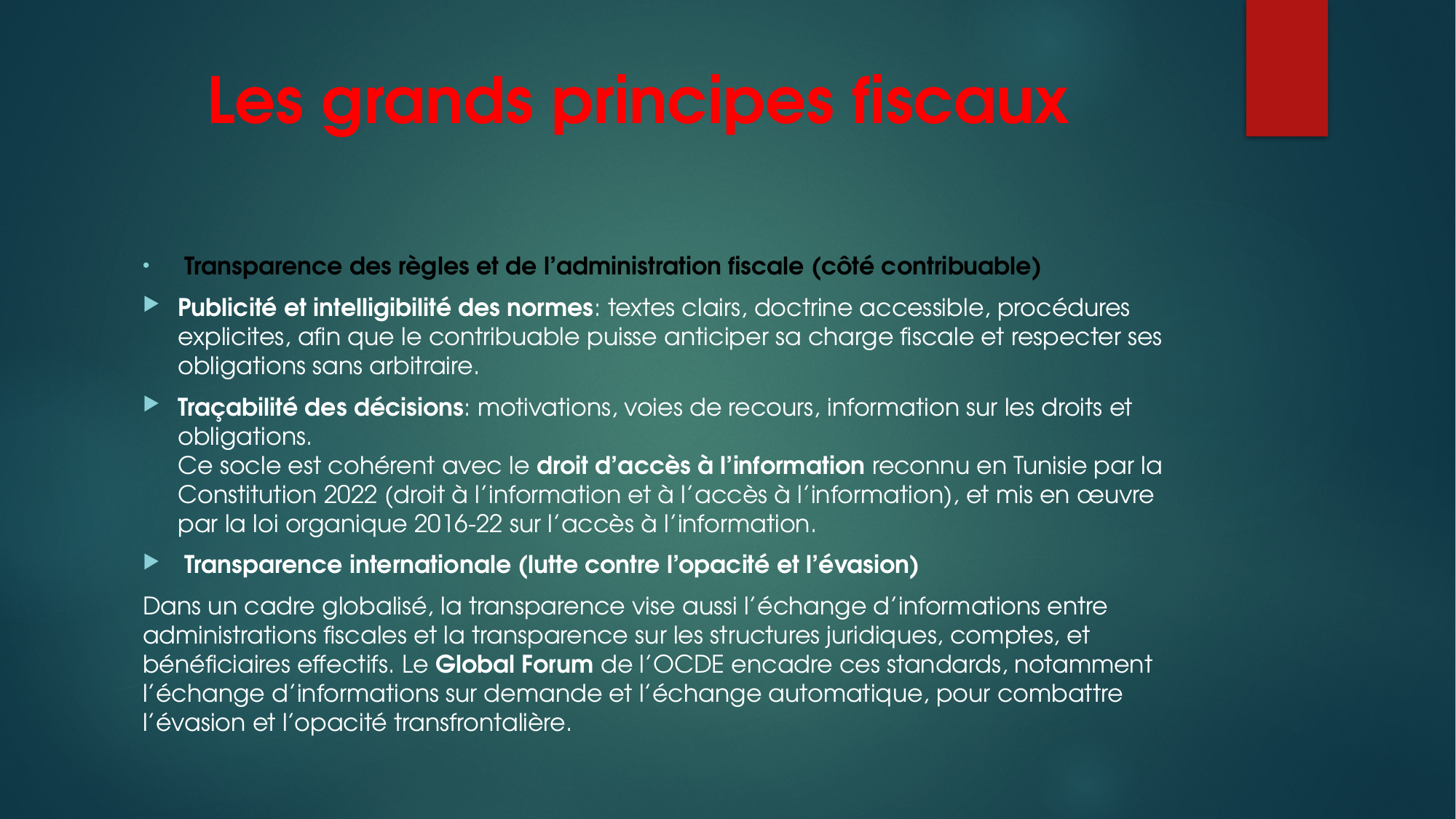

# Les grands principes fiscaux
 Transparence des règles et de l’administration fiscale (côté contribuable)
Publicité et intelligibilité des normes: textes clairs, doctrine accessible, procédures explicites, afin que le contribuable puisse anticiper sa charge fiscale et respecter ses obligations sans arbitraire.
Traçabilité des décisions: motivations, voies de recours, information sur les droits et obligations.
Ce socle est cohérent avec le droit d’accès à l’information reconnu en Tunisie par la Constitution 2022 (droit à l’information et à l’accès à l’information), et mis en œuvre par la loi organique 2016-22 sur l’accès à l’information.
 Transparence internationale (lutte contre l’opacité et l’évasion)
Dans un cadre globalisé, la transparence vise aussi l’échange d’informations entre administrations fiscales et la transparence sur les structures juridiques, comptes, et bénéficiaires effectifs. Le Global Forum de l’OCDE encadre ces standards, notamment l’échange d’informations sur demande et l’échange automatique, pour combattre l’évasion et l’opacité transfrontalière.